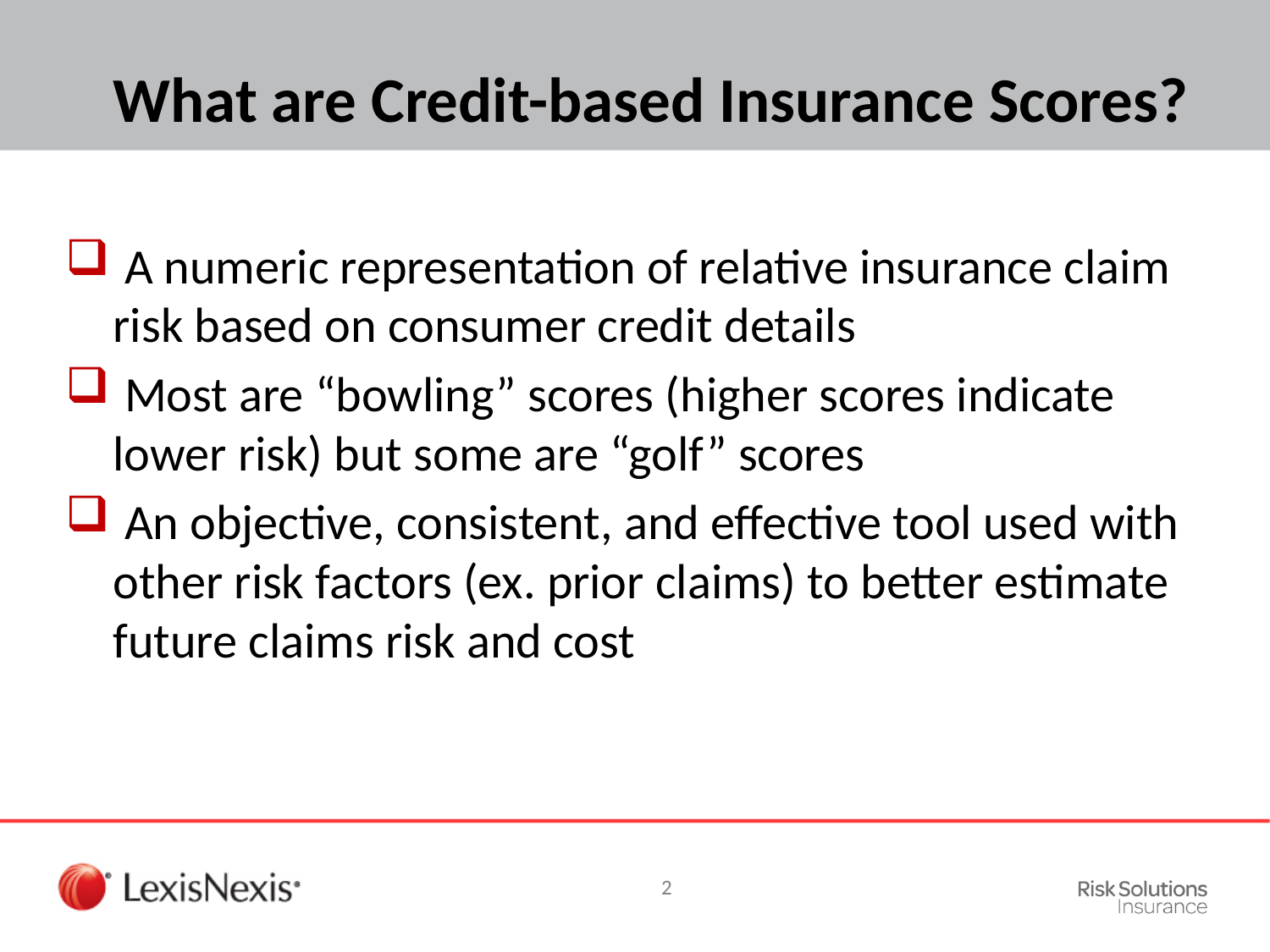

What are Credit-based Insurance Scores?

 A numeric representation of relative insurance claim risk based on consumer credit details
 Most are “bowling” scores (higher scores indicate lower risk) but some are “golf” scores
 An objective, consistent, and effective tool used with other risk factors (ex. prior claims) to better estimate future claims risk and cost

2